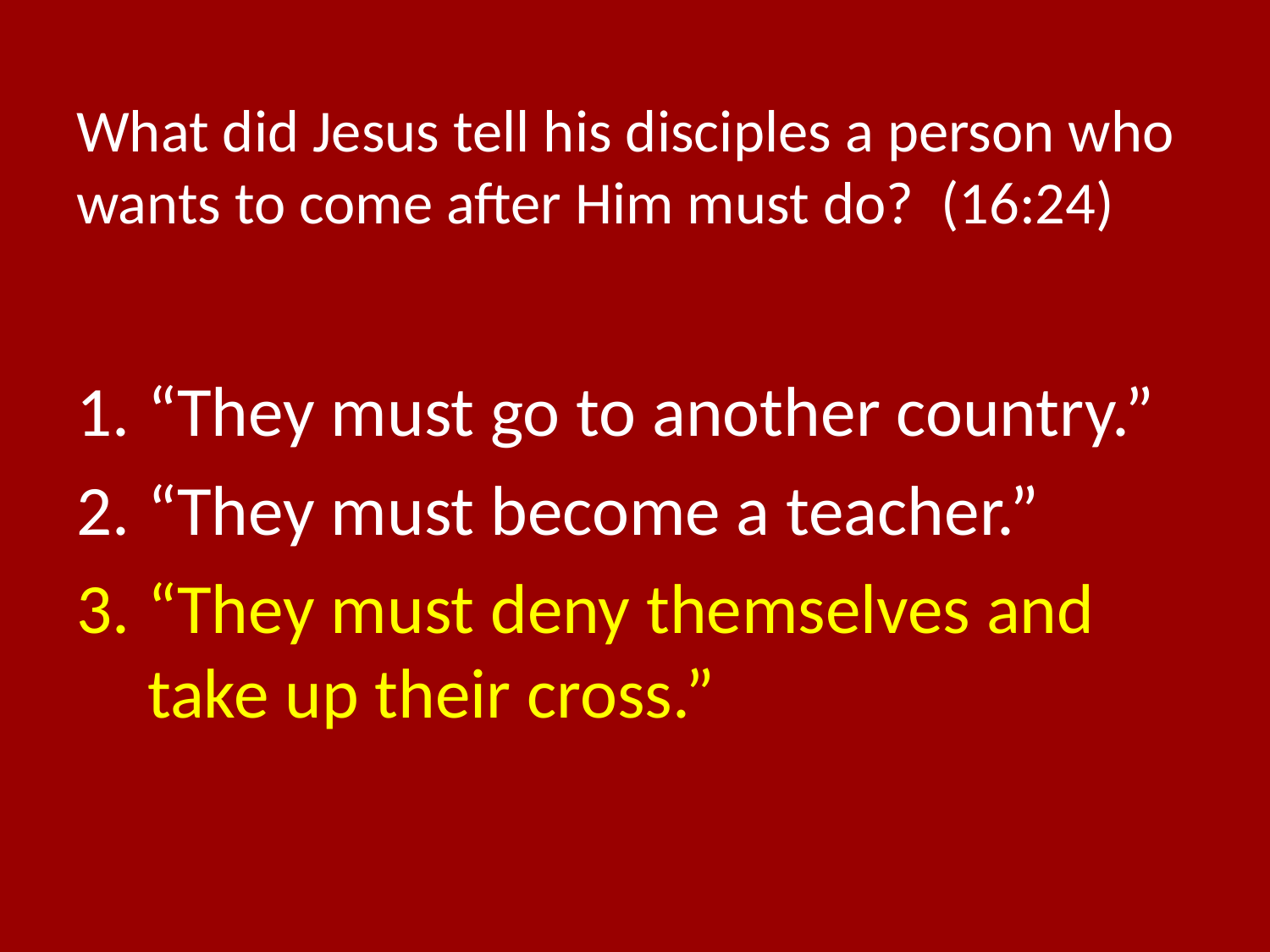

# What did Jesus tell his disciples a person who wants to come after Him must do?  (16:24)
“They must go to another country.”
“They must become a teacher.”
“They must deny themselves and take up their cross.”